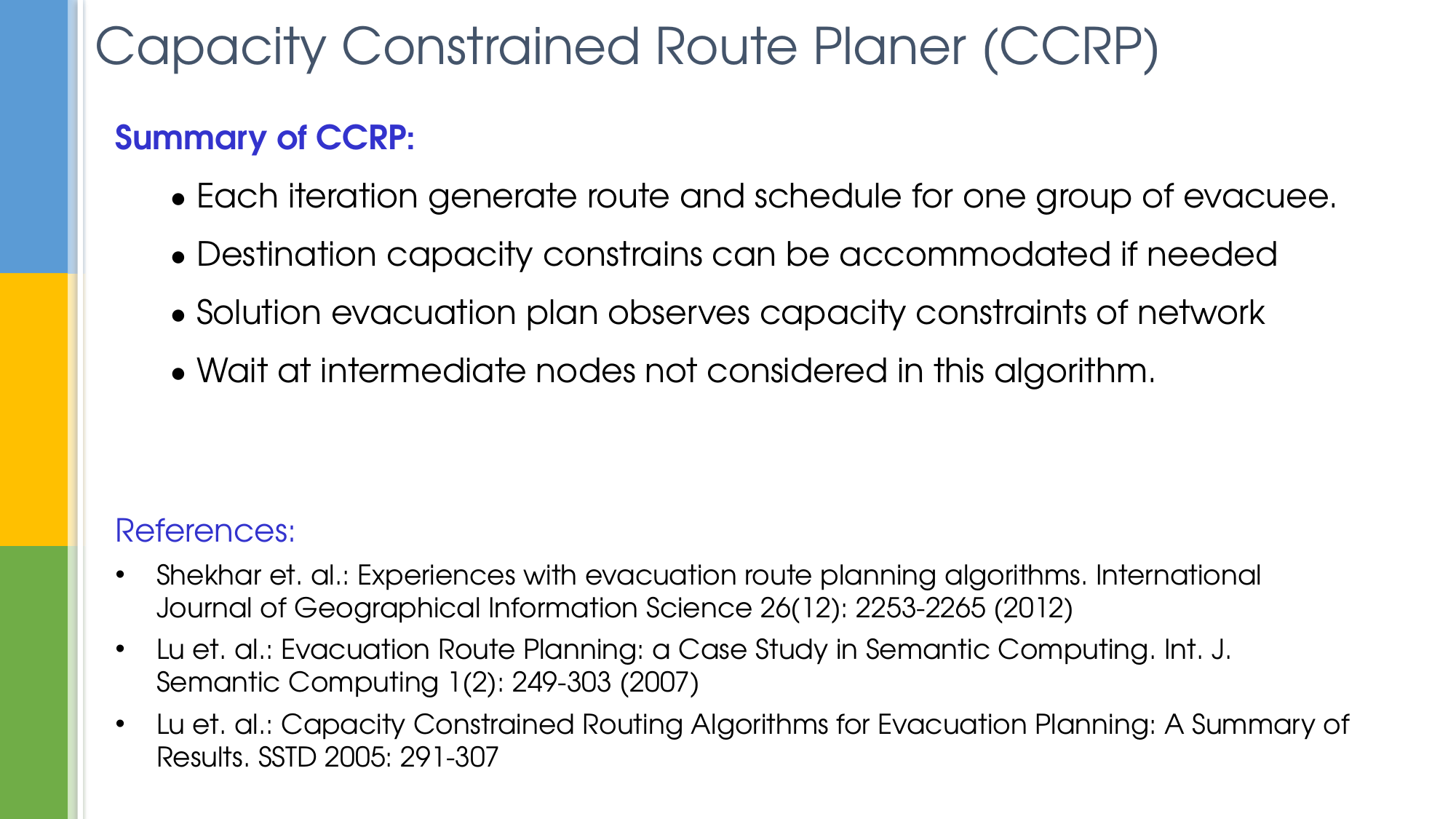

Capacity Constrained Route Planer (CCRP)
Summary of CCRP:
• Each iteration generate route and schedule for one group of evacuee.
• Destination capacity constrains can be accommodated if needed
• Solution evacuation plan observes capacity constraints of network
• Wait at intermediate nodes not considered in this algorithm.
References:
Shekhar et. al.: Experiences with evacuation route planning algorithms. International Journal of Geographical Information Science 26(12): 2253-2265 (2012)
Lu et. al.: Evacuation Route Planning: a Case Study in Semantic Computing. Int. J. Semantic Computing 1(2): 249-303 (2007)
Lu et. al.: Capacity Constrained Routing Algorithms for Evacuation Planning: A Summary of Results. SSTD 2005: 291-307